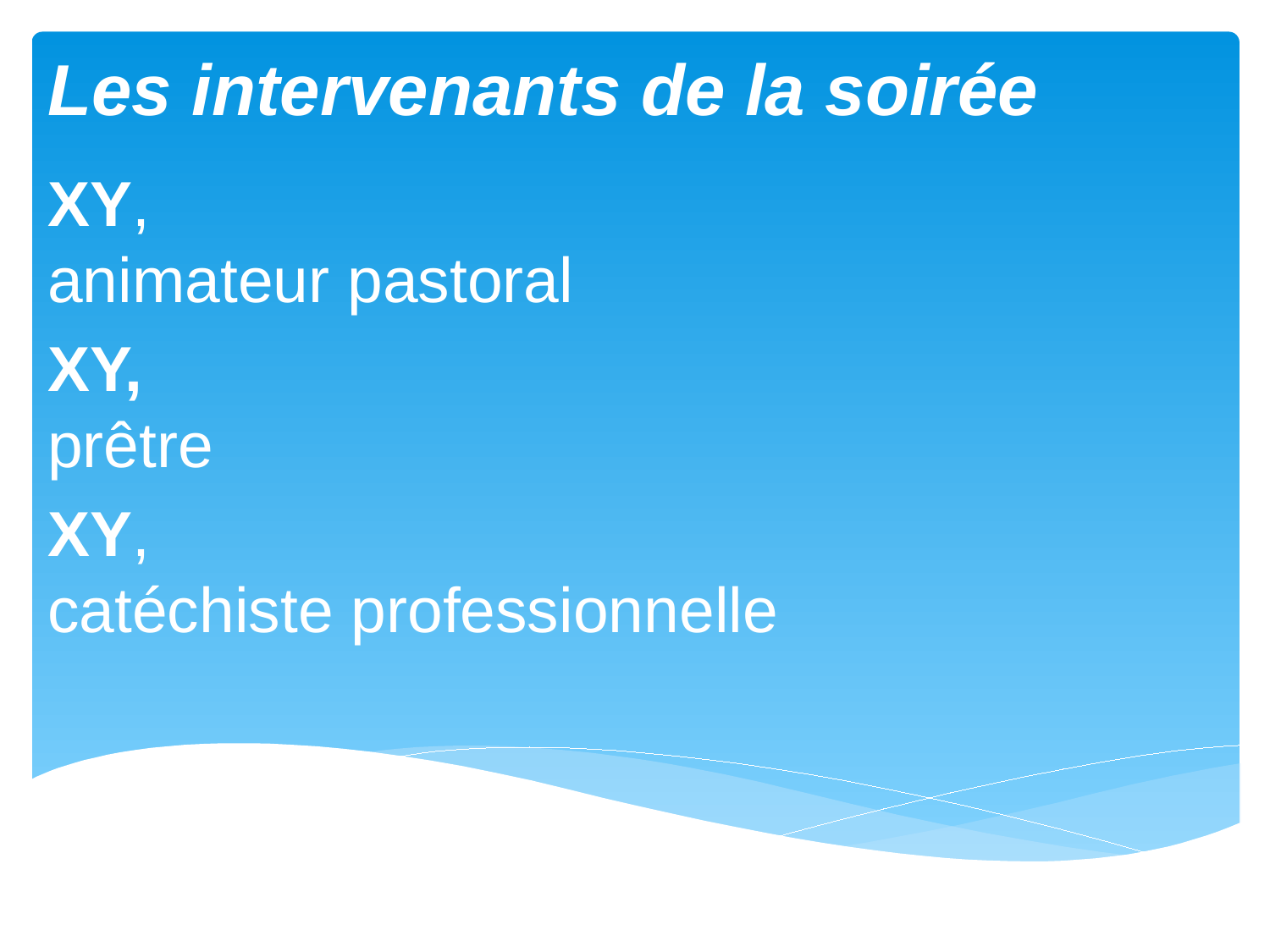

# Les intervenants de la soirée
XY,
animateur pastoral
XY,
prêtre
XY,
catéchiste professionnelle